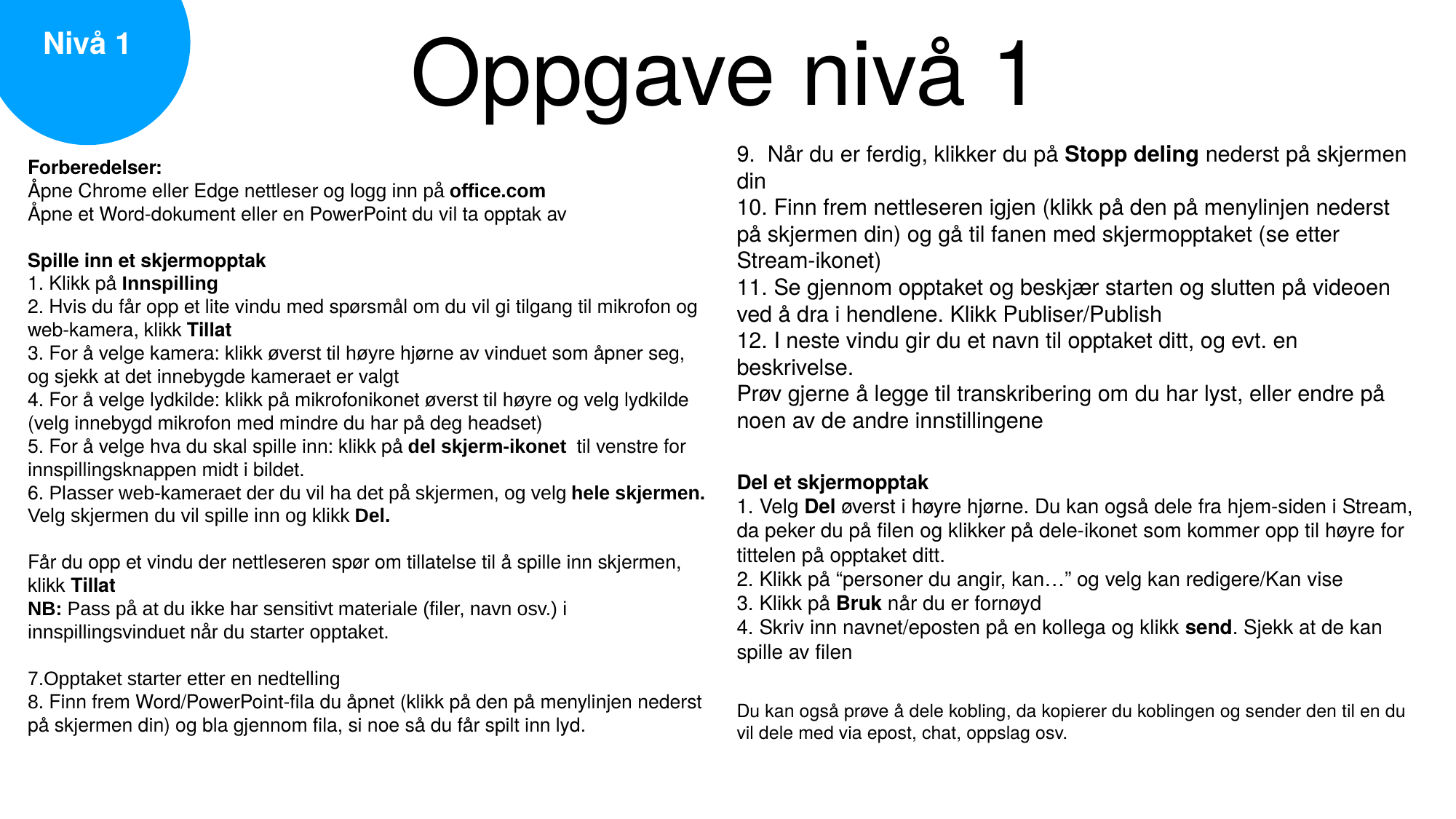

Nivå 1
# Oppgave nivå 1
9.  Når du er ferdig, klikker du på Stopp deling nederst på skjermen din
10. Finn frem nettleseren igjen (klikk på den på menylinjen nederst på skjermen din) og gå til fanen med skjermopptaket (se etter Stream-ikonet)
11. Se gjennom opptaket og beskjær starten og slutten på videoen ved å dra i hendlene. Klikk Publiser/Publish
12. I neste vindu gir du et navn til opptaket ditt, og evt. en beskrivelse.
Prøv gjerne å legge til transkribering om du har lyst, eller endre på noen av de andre innstillingene
Del et skjermopptak
1. Velg Del øverst i høyre hjørne. Du kan også dele fra hjem-siden i Stream, da peker du på filen og klikker på dele-ikonet som kommer opp til høyre for tittelen på opptaket ditt.
2. Klikk på “personer du angir, kan…” og velg kan redigere/Kan vise
3. Klikk på Bruk når du er fornøyd
4. Skriv inn navnet/eposten på en kollega og klikk send. Sjekk at de kan spille av filen
Du kan også prøve å dele kobling, da kopierer du koblingen og sender den til en du vil dele med via epost, chat, oppslag osv.

Forberedelser:
Åpne Chrome eller Edge nettleser og logg inn på office.com
Åpne et Word-dokument eller en PowerPoint du vil ta opptak av

Spille inn et skjermopptak
1. Klikk på Innspilling
2. Hvis du får opp et lite vindu med spørsmål om du vil gi tilgang til mikrofon og web-kamera, klikk Tillat
3. For å velge kamera: klikk øverst til høyre hjørne av vinduet som åpner seg, og sjekk at det innebygde kameraet er valgt
4. For å velge lydkilde: klikk på mikrofonikonet øverst til høyre og velg lydkilde (velg innebygd mikrofon med mindre du har på deg headset)
5. For å velge hva du skal spille inn: klikk på del skjerm-ikonet  til venstre for innspillingsknappen midt i bildet.
6. Plasser web-kameraet der du vil ha det på skjermen, og velg hele skjermen. Velg skjermen du vil spille inn og klikk Del.

Får du opp et vindu der nettleseren spør om tillatelse til å spille inn skjermen, klikk Tillat
NB: Pass på at du ikke har sensitivt materiale (filer, navn osv.) i innspillingsvinduet når du starter opptaket.

7.Opptaket starter etter en nedtelling
8. Finn frem Word/PowerPoint-fila du åpnet (klikk på den på menylinjen nederst på skjermen din) og bla gjennom fila, si noe så du får spilt inn lyd.